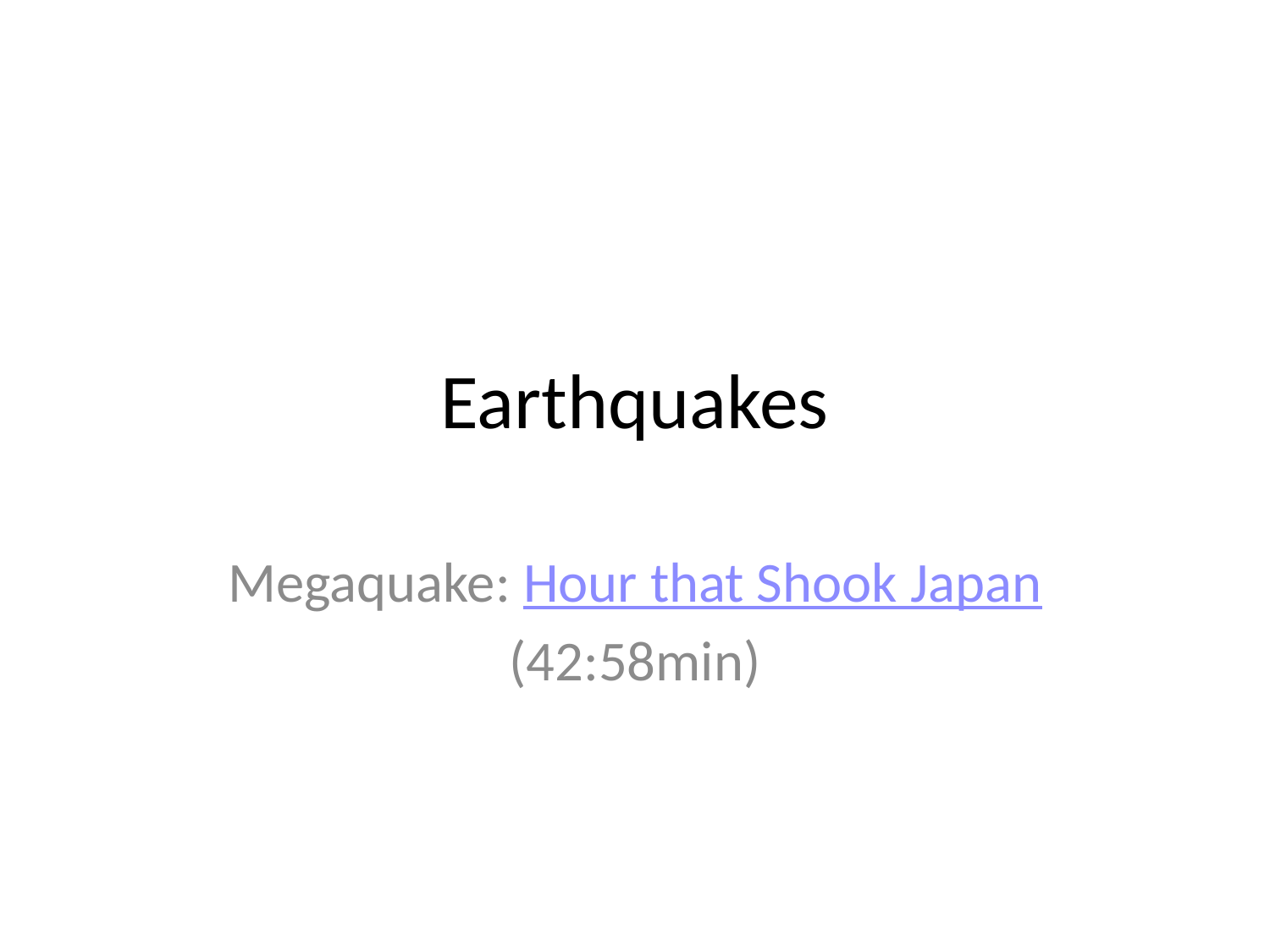

# Earthquakes
Megaquake: Hour that Shook Japan
(42:58min)